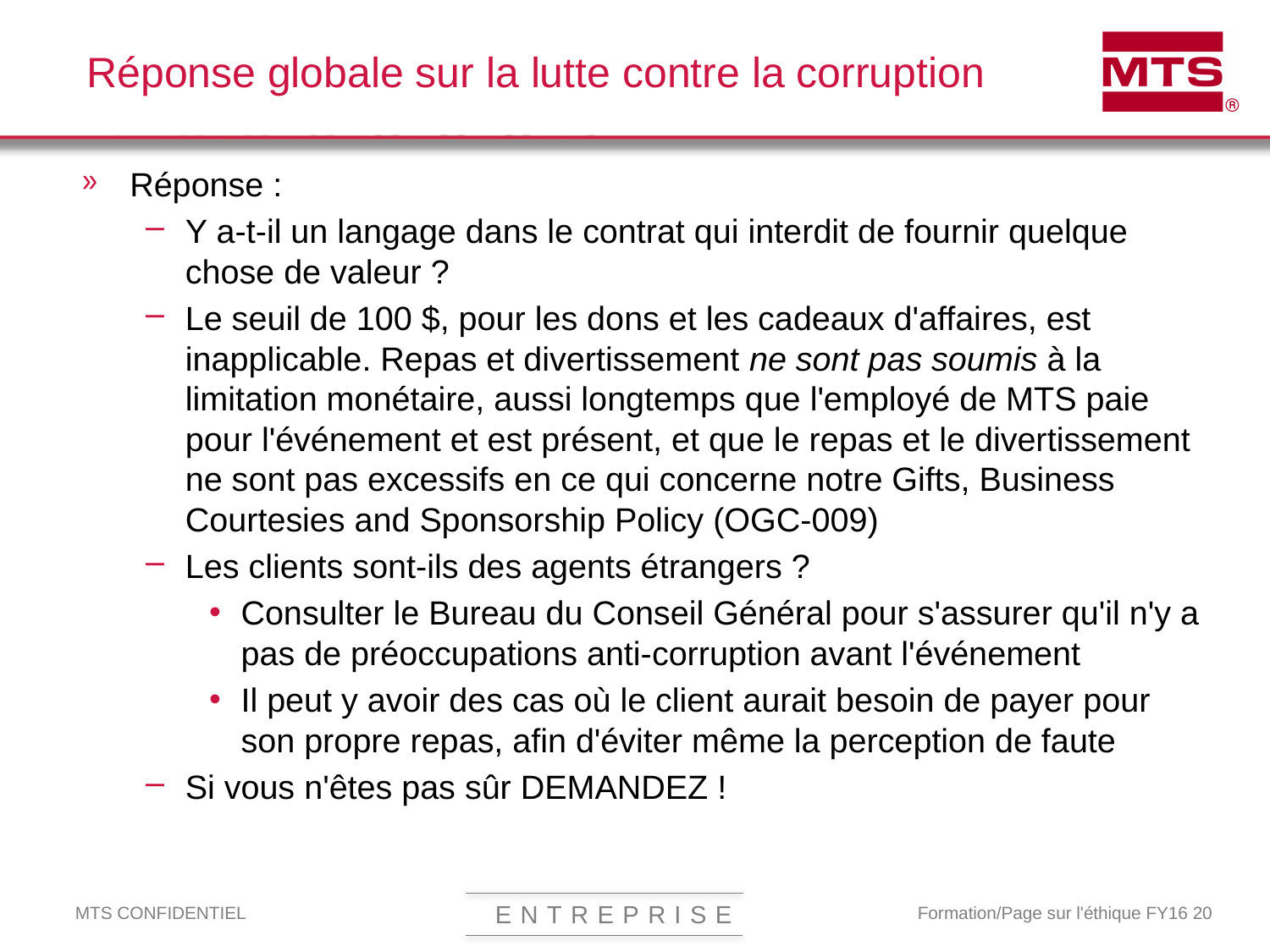

# Réponse globale sur la lutte contre la corruption
Réponse :
Y a-t-il un langage dans le contrat qui interdit de fournir quelque chose de valeur ?
Le seuil de 100 $, pour les dons et les cadeaux d'affaires, est inapplicable. Repas et divertissement ne sont pas soumis à la limitation monétaire, aussi longtemps que l'employé de MTS paie pour l'événement et est présent, et que le repas et le divertissement ne sont pas excessifs en ce qui concerne notre Gifts, Business Courtesies and Sponsorship Policy (OGC-009)
Les clients sont-ils des agents étrangers ?
Consulter le Bureau du Conseil Général pour s'assurer qu'il n'y a pas de préoccupations anti-corruption avant l'événement
Il peut y avoir des cas où le client aurait besoin de payer pour son propre repas, afin d'éviter même la perception de faute
Si vous n'êtes pas sûr DEMANDEZ !